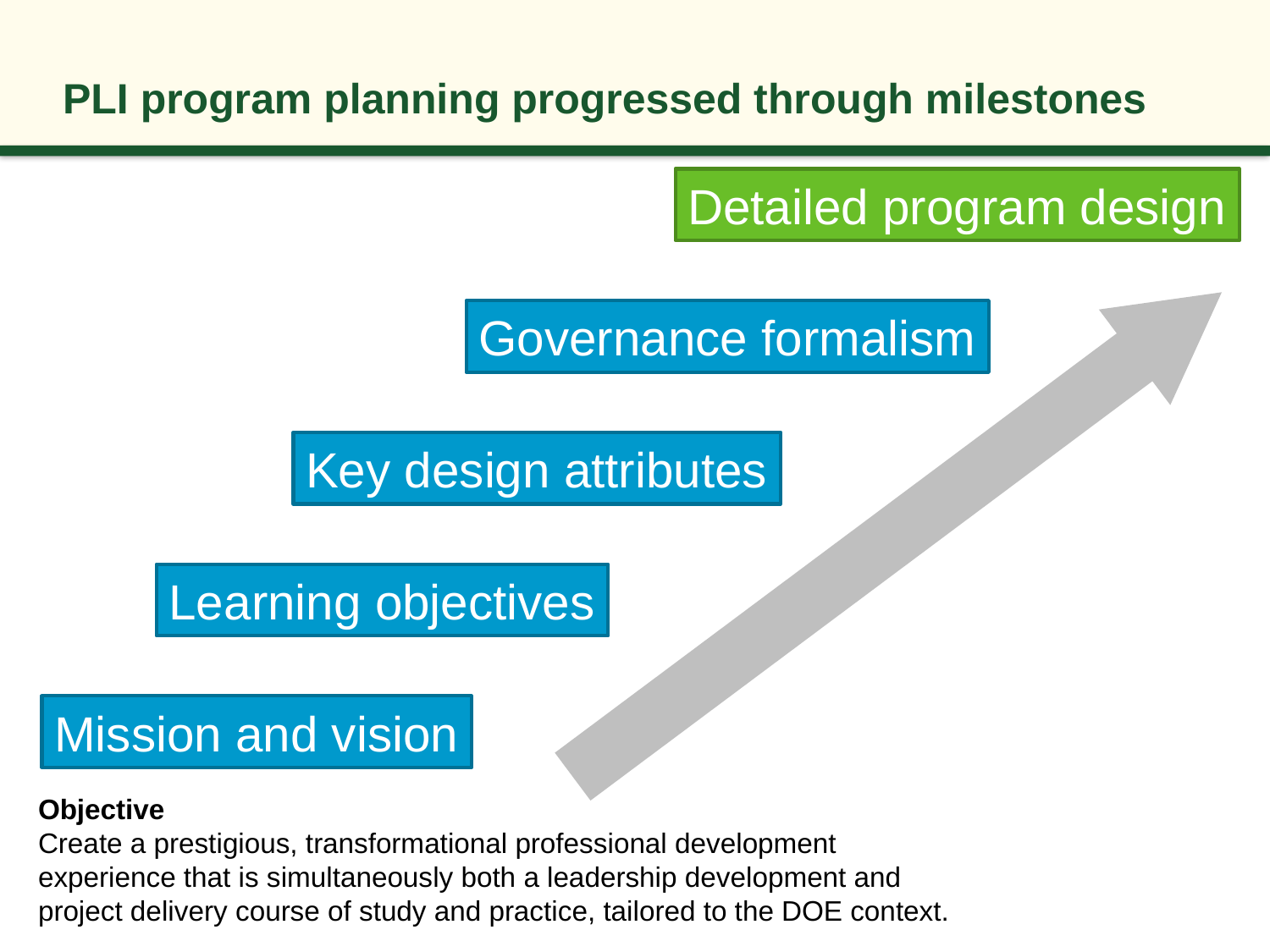

# PLI program planning progressed through milestones
Detailed program design
Governance formalism
Key design attributes

Learning objectives
Mission and vision
Objective
Create a prestigious, transformational professional development experience that is simultaneously both a leadership development and project delivery course of study and practice, tailored to the DOE context.